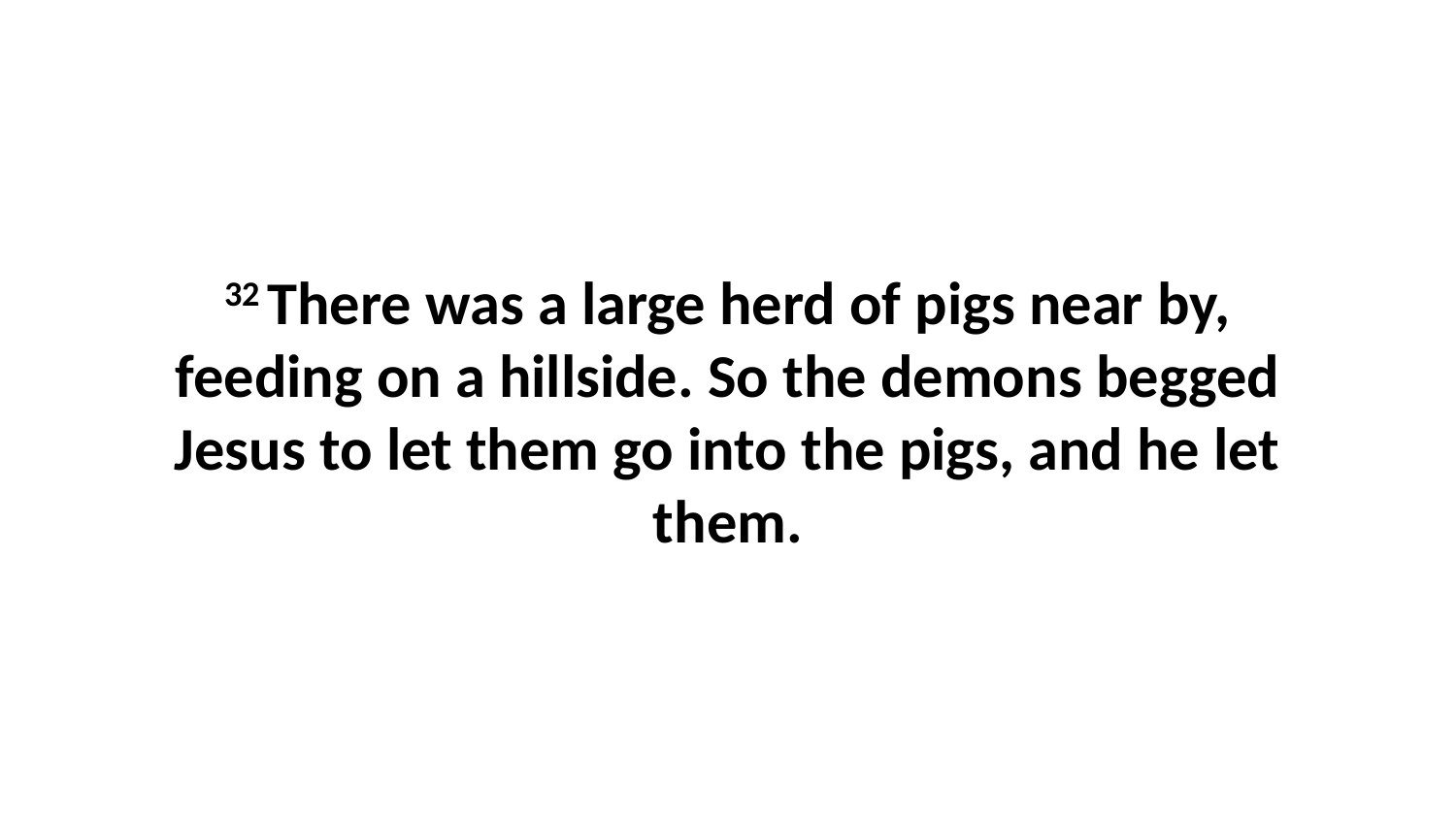

32 There was a large herd of pigs near by, feeding on a hillside. So the demons begged Jesus to let them go into the pigs, and he let them.